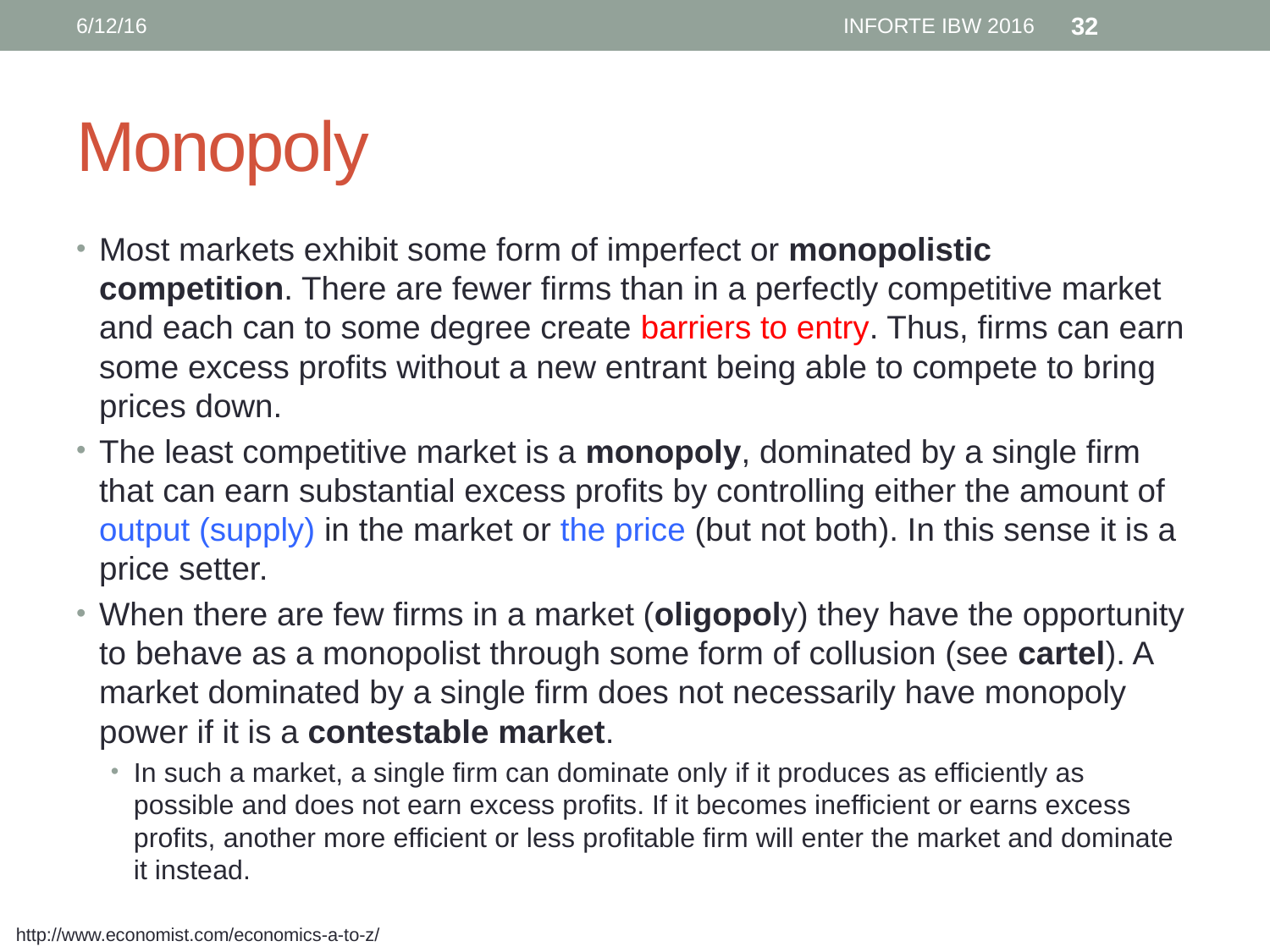

6/12/16
INFORTE IBW 2016
32
# Monopoly
Most markets exhibit some form of imperfect or monopolistic competition. There are fewer firms than in a perfectly competitive market and each can to some degree create barriers to entry. Thus, firms can earn some excess profits without a new entrant being able to compete to bring prices down.
The least competitive market is a monopoly, dominated by a single firm that can earn substantial excess profits by controlling either the amount of output (supply) in the market or the price (but not both). In this sense it is a price setter.
When there are few firms in a market (oligopoly) they have the opportunity to behave as a monopolist through some form of collusion (see cartel). A market dominated by a single firm does not necessarily have monopoly power if it is a contestable market.
In such a market, a single firm can dominate only if it produces as efficiently as possible and does not earn excess profits. If it becomes inefficient or earns excess profits, another more efficient or less profitable firm will enter the market and dominate it instead.
http://www.economist.com/economics-a-to-z/